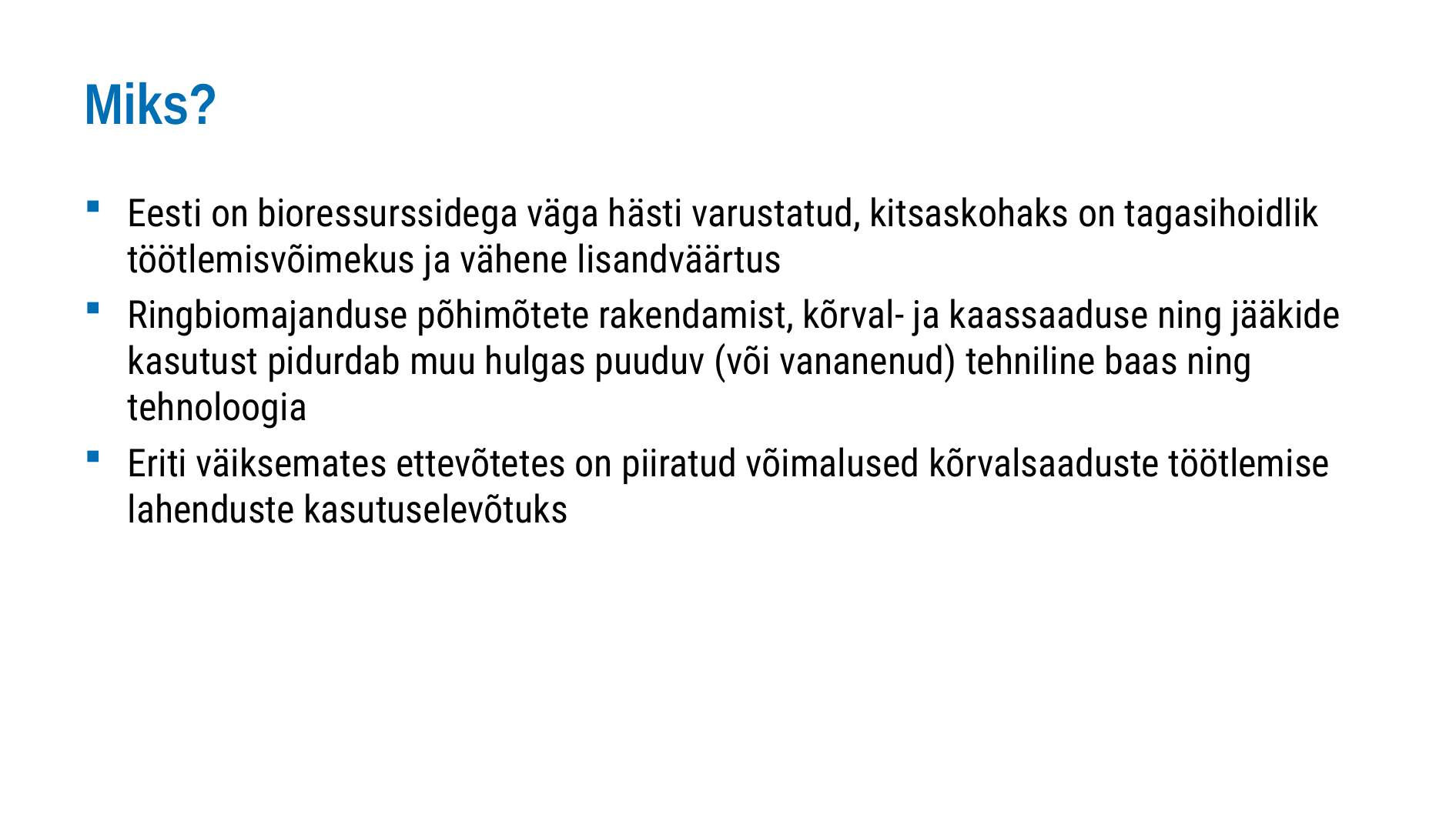

# Miks?

Eesti on bioressurssidega väga hästi varustatud, kitsaskohaks on tagasihoidlik töötlemisvõimekus ja vähene lisandväärtus
Ringbiomajanduse põhimõtete rakendamist, kõrval- ja kaassaaduse ning jääkide kasutust pidurdab muu hulgas puuduv (või vananenud) tehniline baas ning tehnoloogia
Eriti väiksemates ettevõtetes on piiratud võimalused kõrvalsaaduste töötlemise lahenduste kasutuselevõtuks